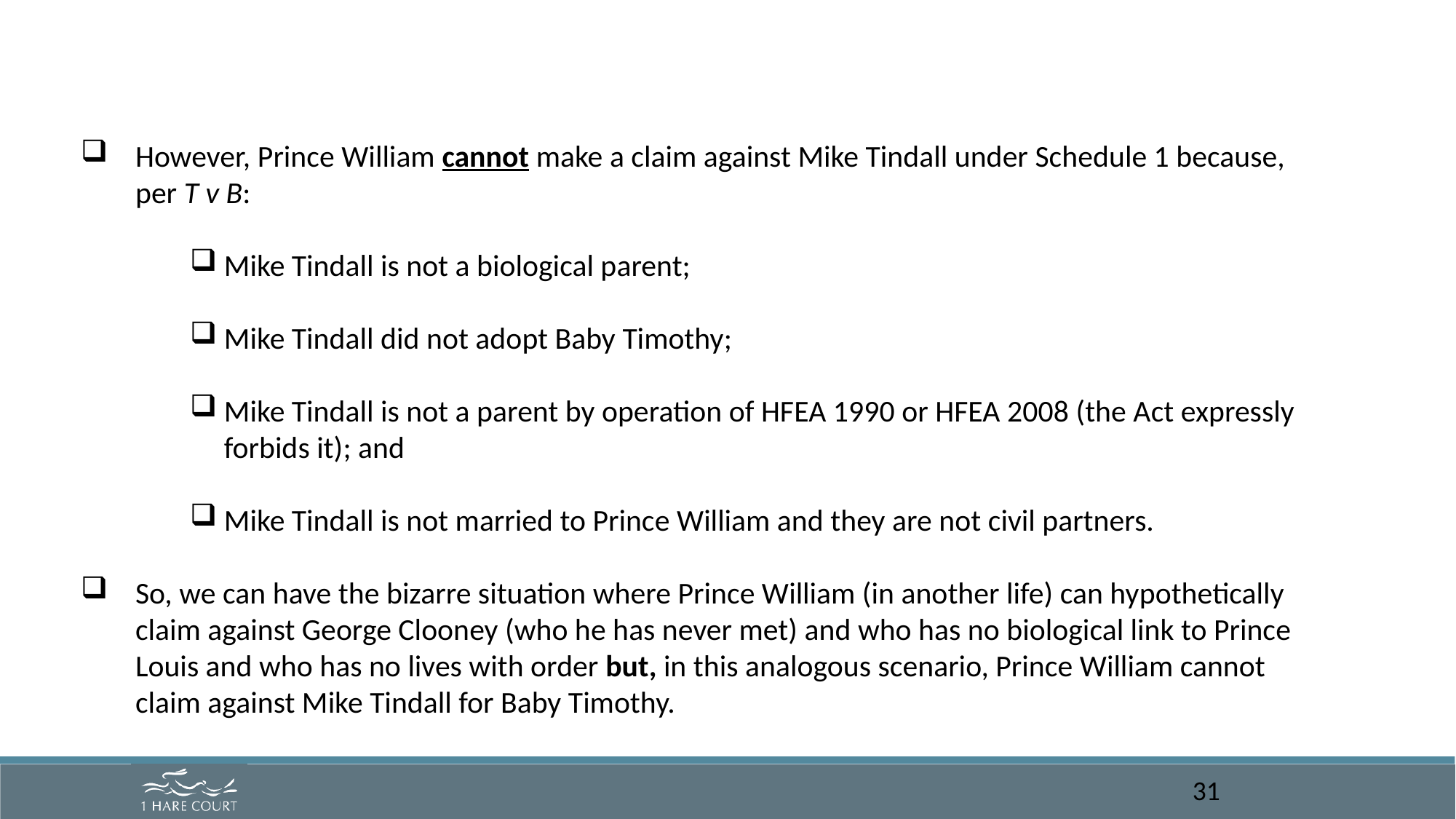

However, Prince William cannot make a claim against Mike Tindall under Schedule 1 because, per T v B:

Mike Tindall is not a biological parent;

Mike Tindall did not adopt Baby Timothy;

Mike Tindall is not a parent by operation of HFEA 1990 or HFEA 2008 (the Act expressly forbids it); and

Mike Tindall is not married to Prince William and they are not civil partners.

So, we can have the bizarre situation where Prince William (in another life) can hypothetically claim against George Clooney (who he has never met) and who has no biological link to Prince Louis and who has no lives with order but, in this analogous scenario, Prince William cannot claim against Mike Tindall for Baby Timothy.

31